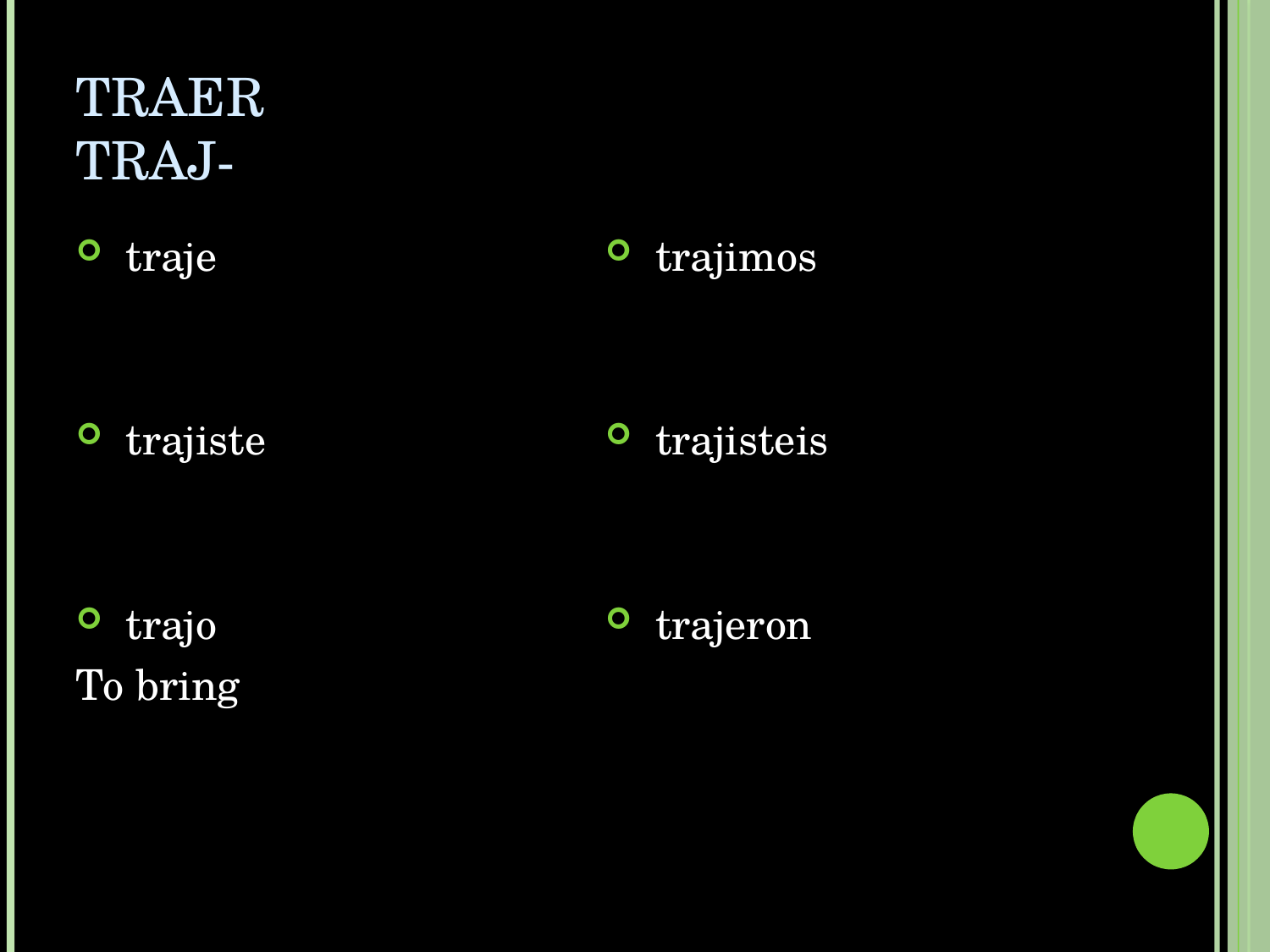

# TRAER						traj-
 traje

 trajiste

 trajo
To bring
 trajimos

 trajisteis

 trajeron